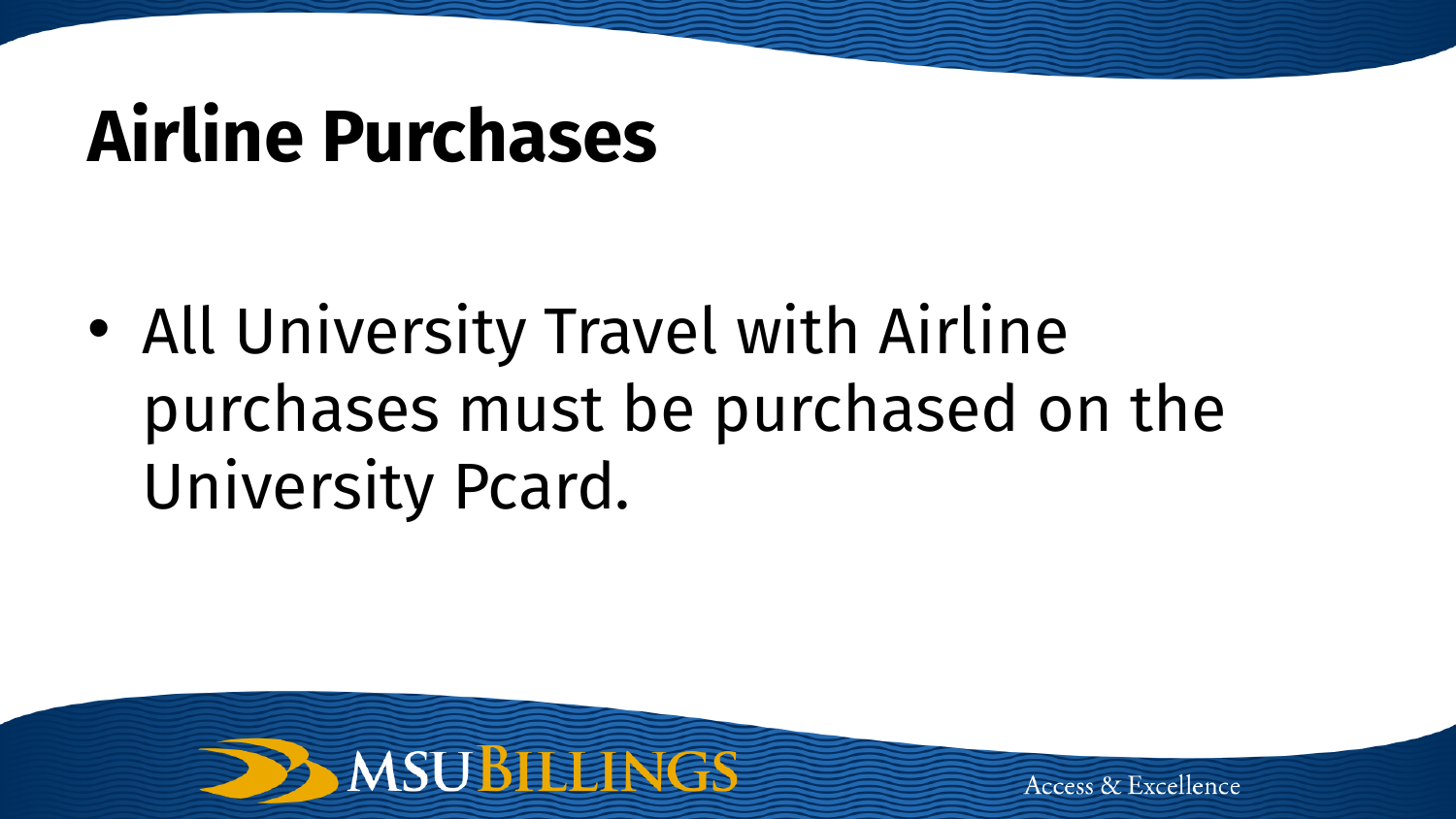

# Airline Purchases

All University Travel with Airline purchases must be purchased on the University Pcard.